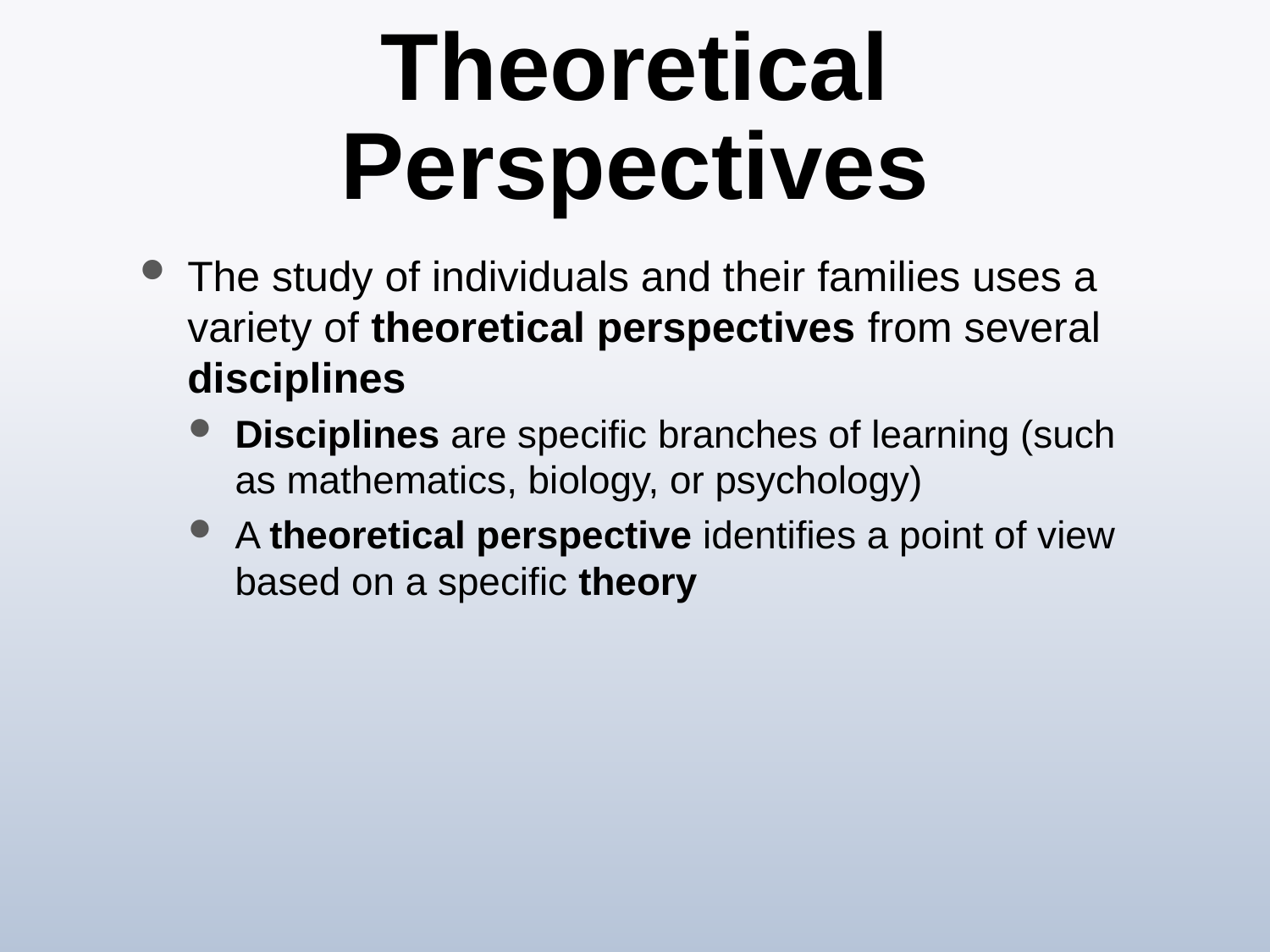

# Theoretical Perspectives
The study of individuals and their families uses a variety of theoretical perspectives from several disciplines
Disciplines are specific branches of learning (such as mathematics, biology, or psychology)
A theoretical perspective identifies a point of view based on a specific theory